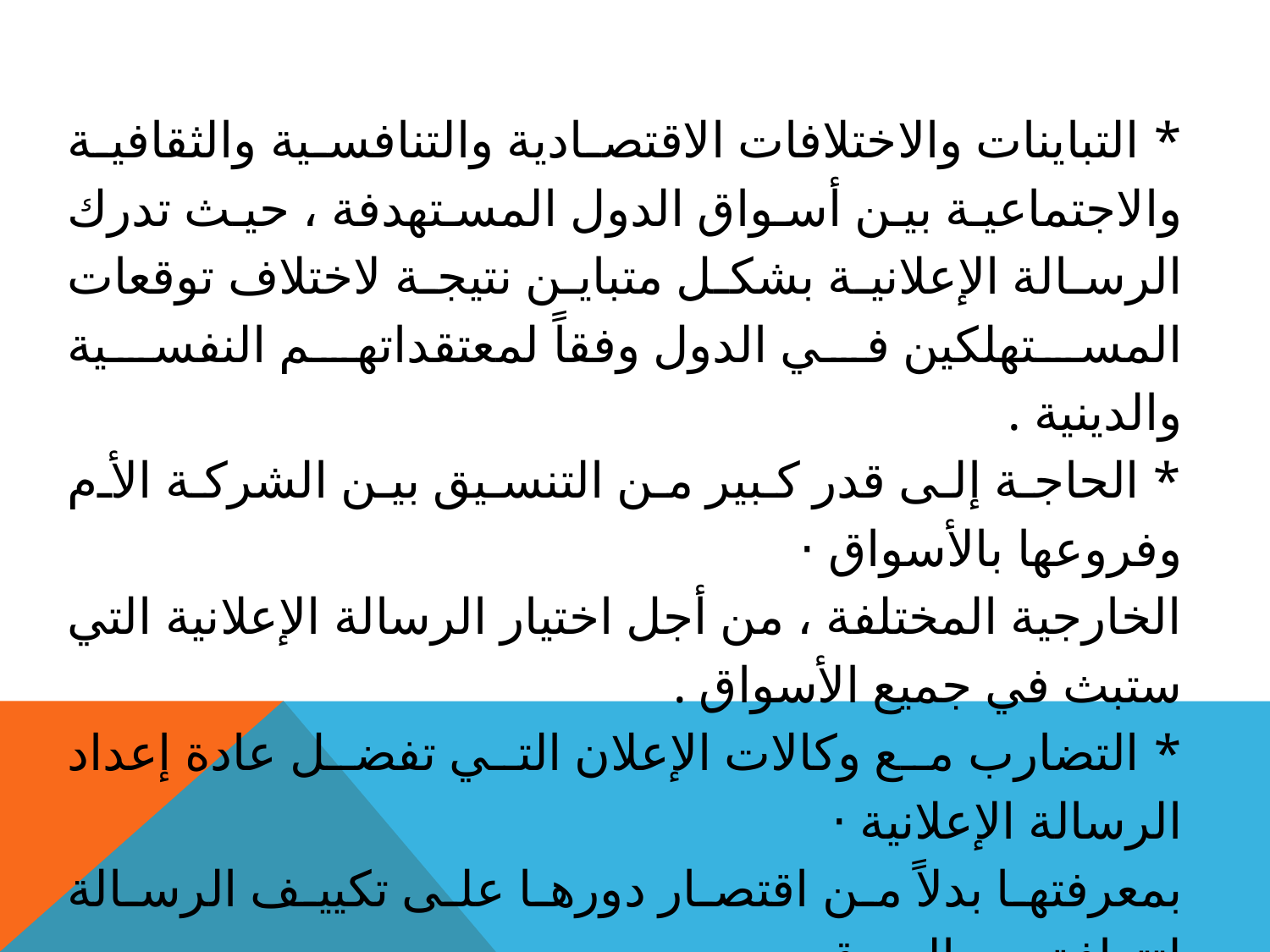

* التباينات والاختلافات الاقتصادية والتنافسية والثقافية والاجتماعية بين أسواق الدول المستهدفة ، حيث تدرك الرسالة الإعلانية بشكل متباين نتيجة لاختلاف توقعات المستهلكين في الدول وفقاً لمعتقداتهم النفسية والدينية .
* الحاجة إلى قدر كبير من التنسيق بين الشركة الأم وفروعها بالأسواق ·
الخارجية المختلفة ، من أجل اختيار الرسالة الإعلانية التي ستبث في جميع الأسواق .
* التضارب مع وكالات الإعلان التي تفضل عادة إعداد الرسالة الإعلانية ·
بمعرفتها بدلاً من اقتصار دورها على تكييف الرسالة لتتوافق مع السوق
المحلية لكل دولة .